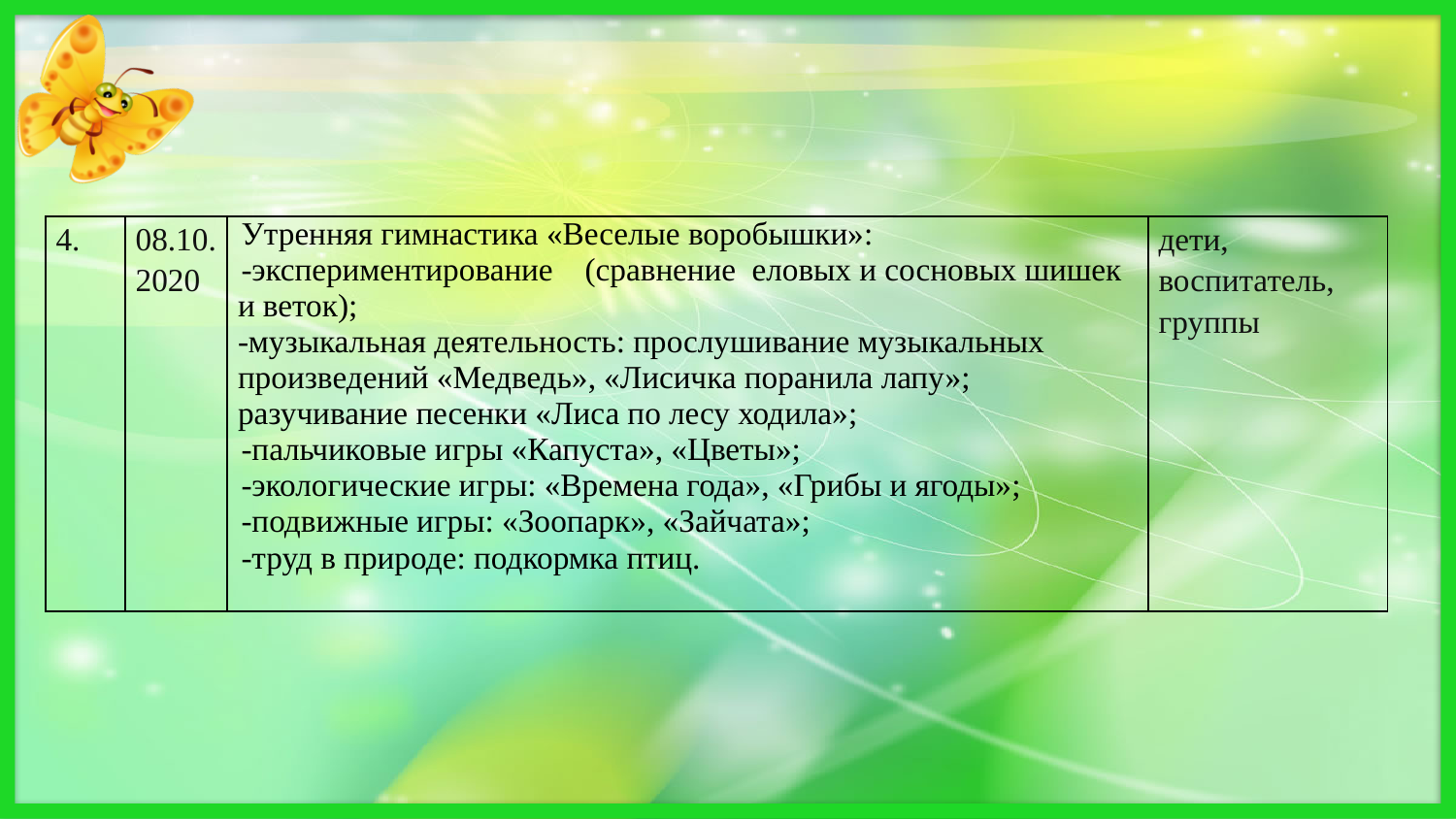

| 4. | 08.10.2020 | Утренняя гимнастика «Веселые воробышки»: -экспериментирование (сравнение еловых и сосновых шишек и веток); -музыкальная деятельность: прослушивание музыкальных произведений «Медведь», «Лисичка поранила лапу»; разучивание песенки «Лиса по лесу ходила»; -пальчиковые игры «Капуста», «Цветы»; -экологические игры: «Времена года», «Грибы и ягоды»; -подвижные игры: «Зоопарк», «Зайчата»; -труд в природе: подкормка птиц. | дети, воспитатель, группы |
| --- | --- | --- | --- |